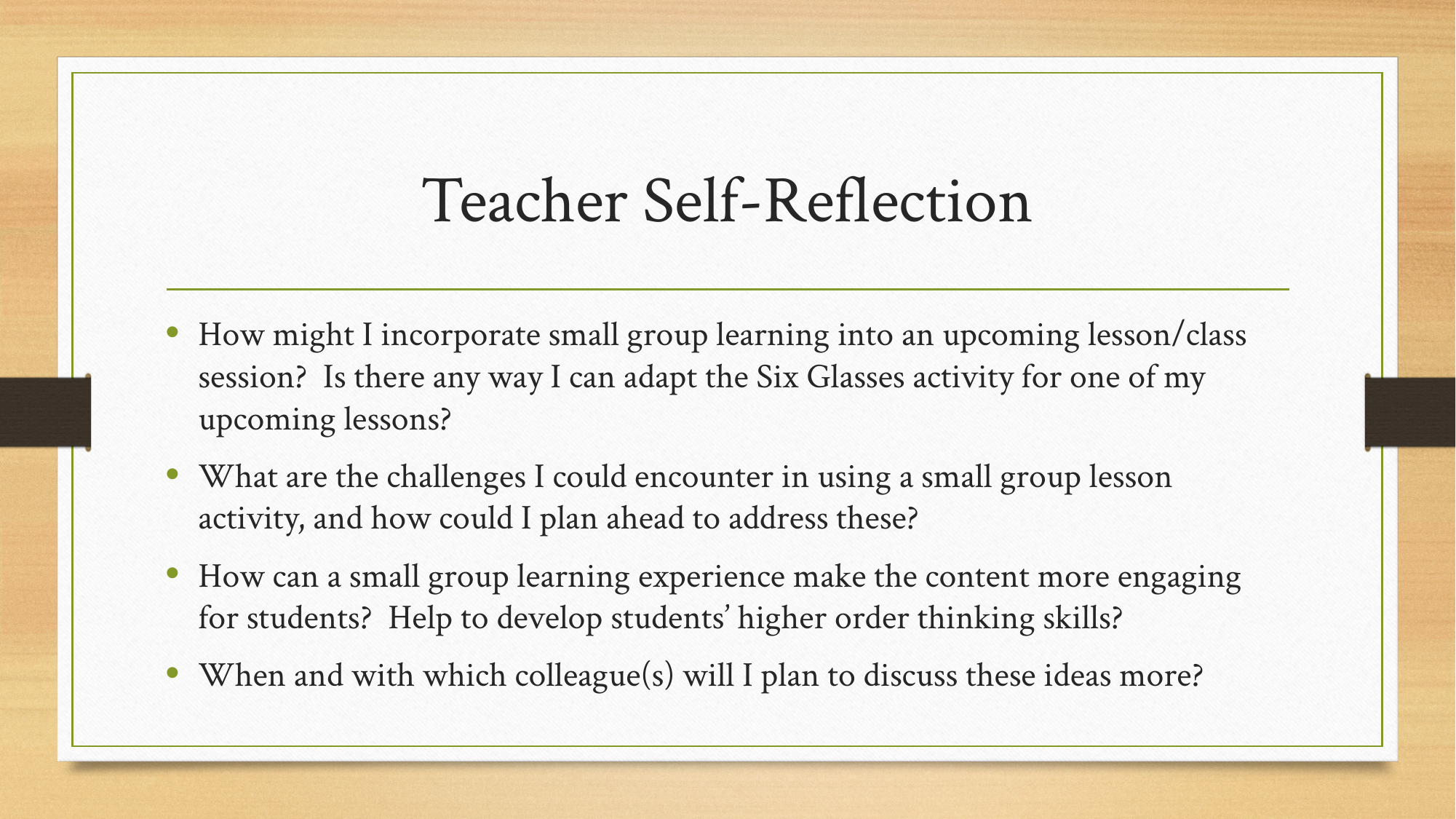

# Teacher Self-Reflection
How might I incorporate small group learning into an upcoming lesson/class session?  Is there any way I can adapt the Six Glasses activity for one of my upcoming lessons?
What are the challenges I could encounter in using a small group lesson activity, and how could I plan ahead to address these?
How can a small group learning experience make the content more engaging for students?  Help to develop students’ higher order thinking skills?
When and with which colleague(s) will I plan to discuss these ideas more?